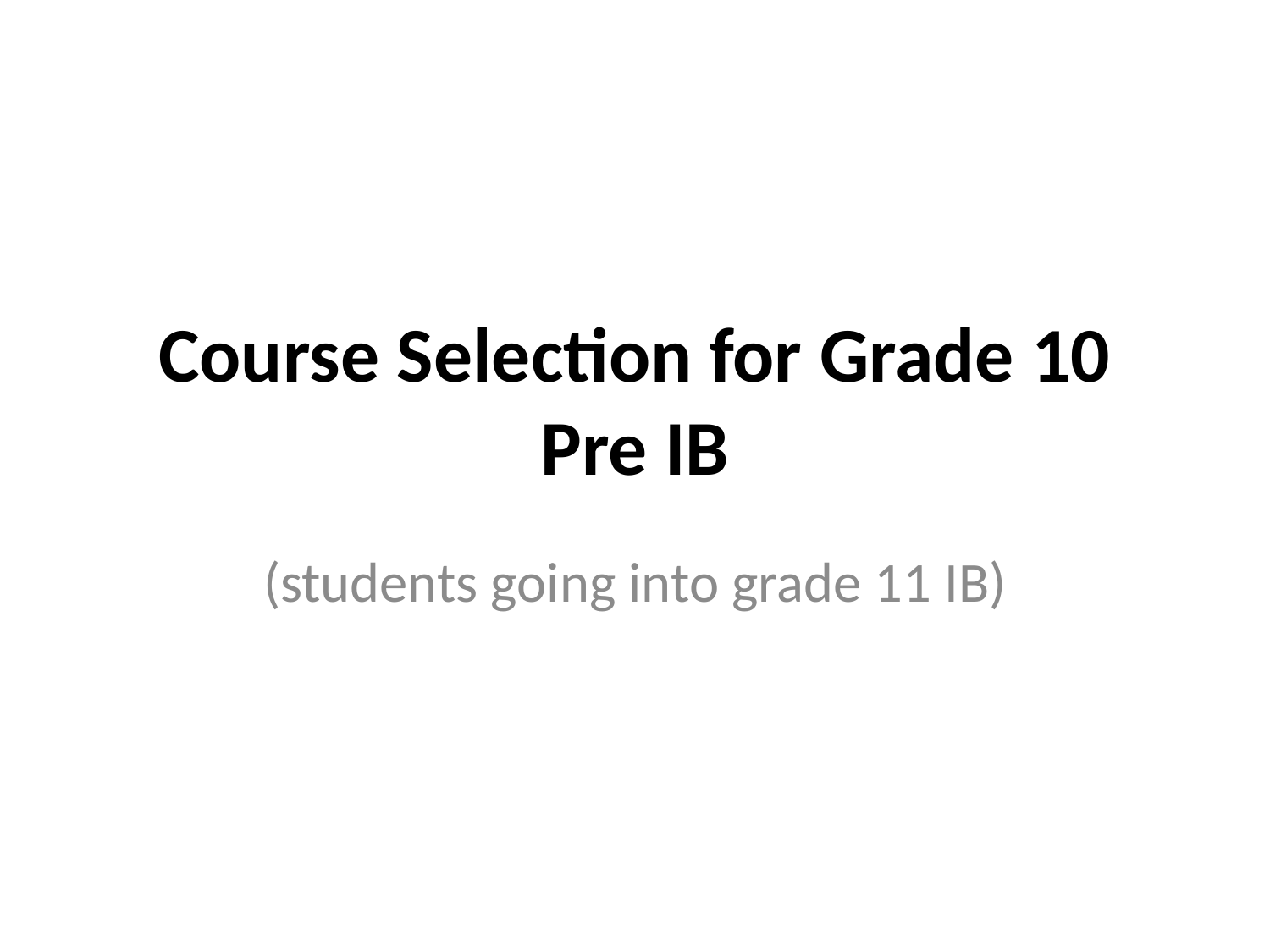

# Course Selection for Grade 10 Pre IB
(students going into grade 11 IB)